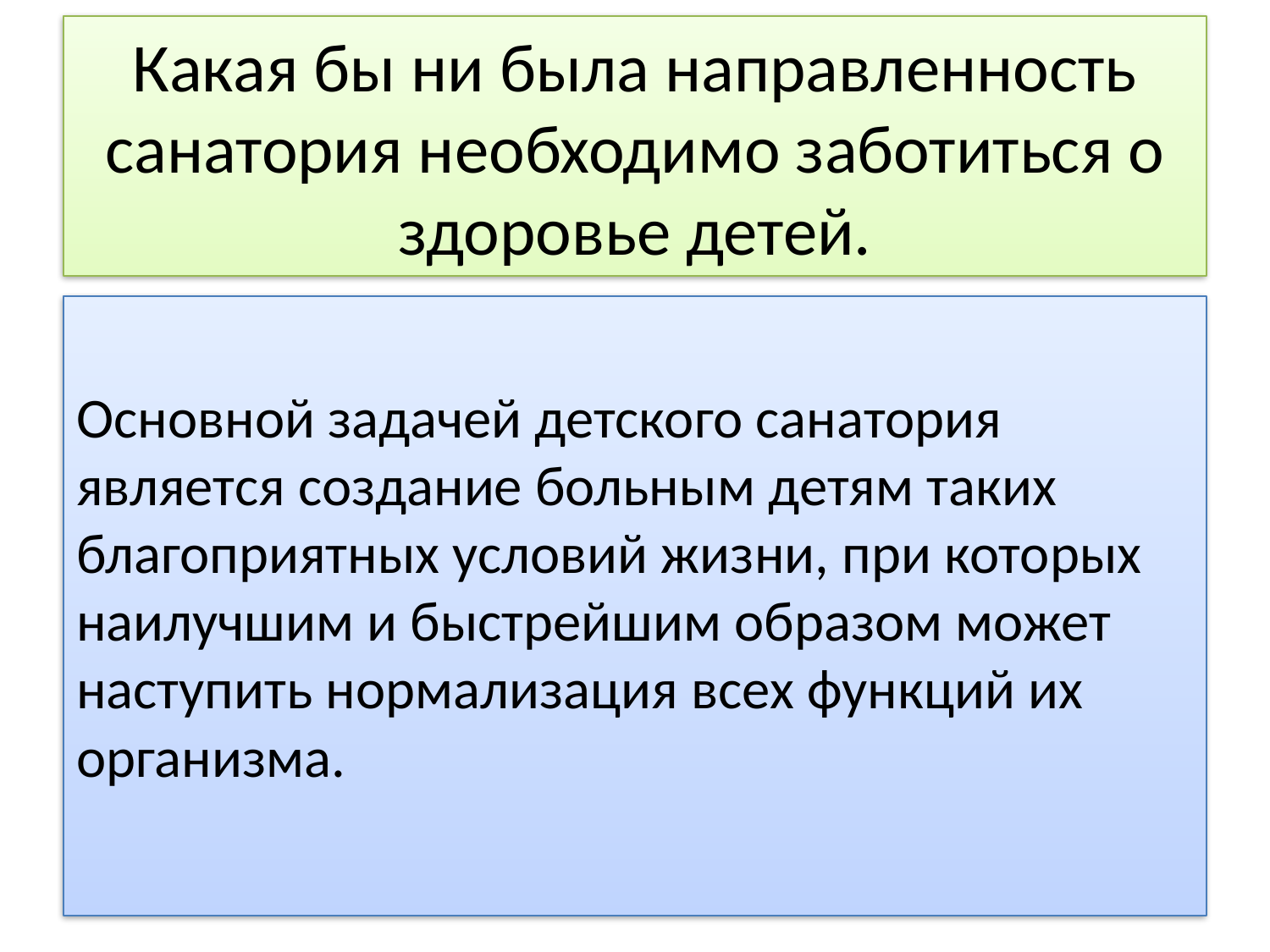

# Какая бы ни была направленность санатория необходимо заботиться о здоровье детей.

Основной задачей детского санатория является создание больным детям таких благоприятных условий жизни, при которых наилучшим и быстрейшим образом может наступить нормализация всех функций их организма.